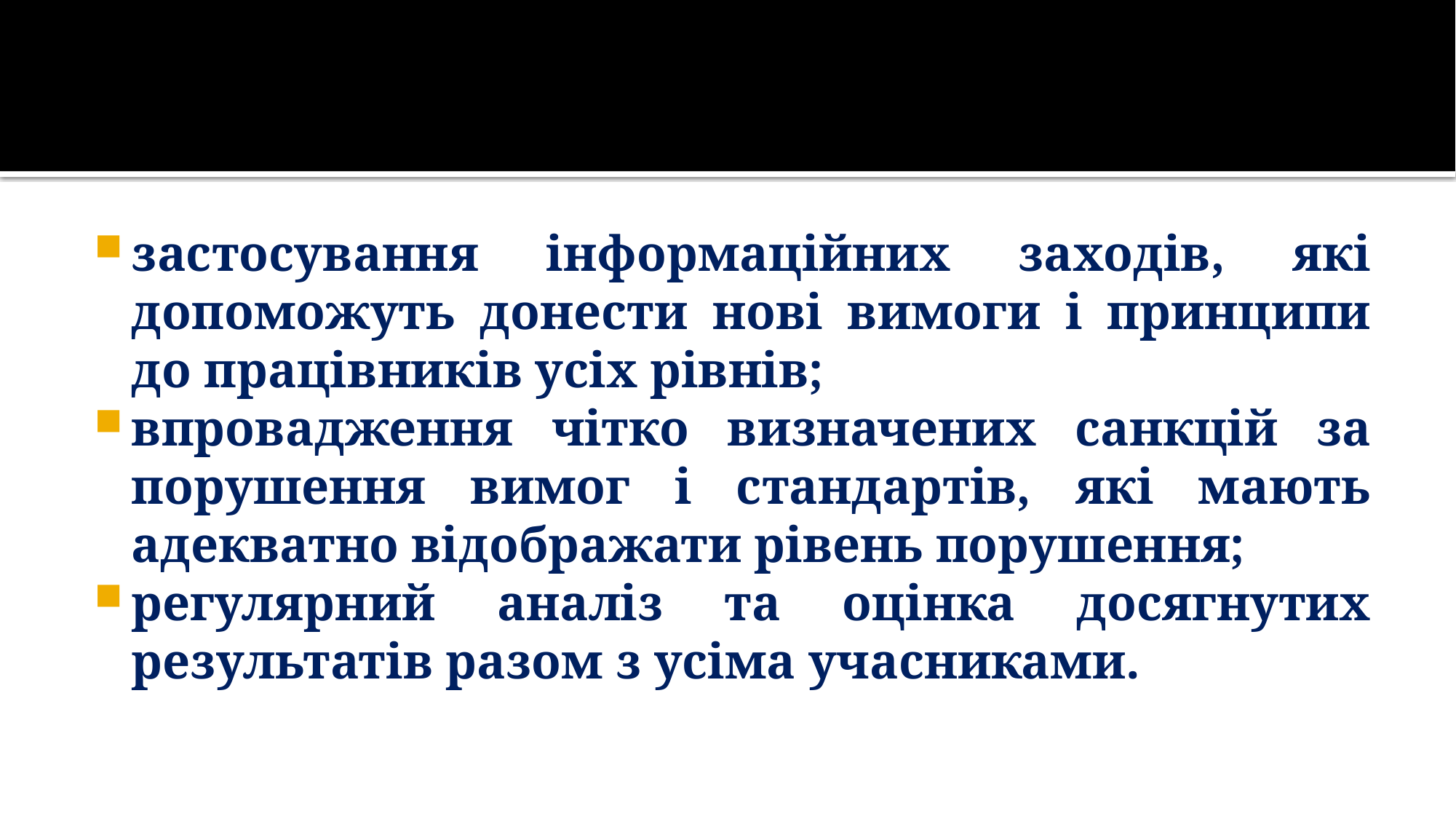

застосування інформаційних заходів, які допоможуть донести нові вимоги і принципи до працівників усіх рівнів;
впровадження чітко визначених санкцій за порушення вимог і стандартів, які мають адекватно відображати рівень порушення;
регулярний аналіз та оцінка досягнутих результатів разом з усіма учасниками.